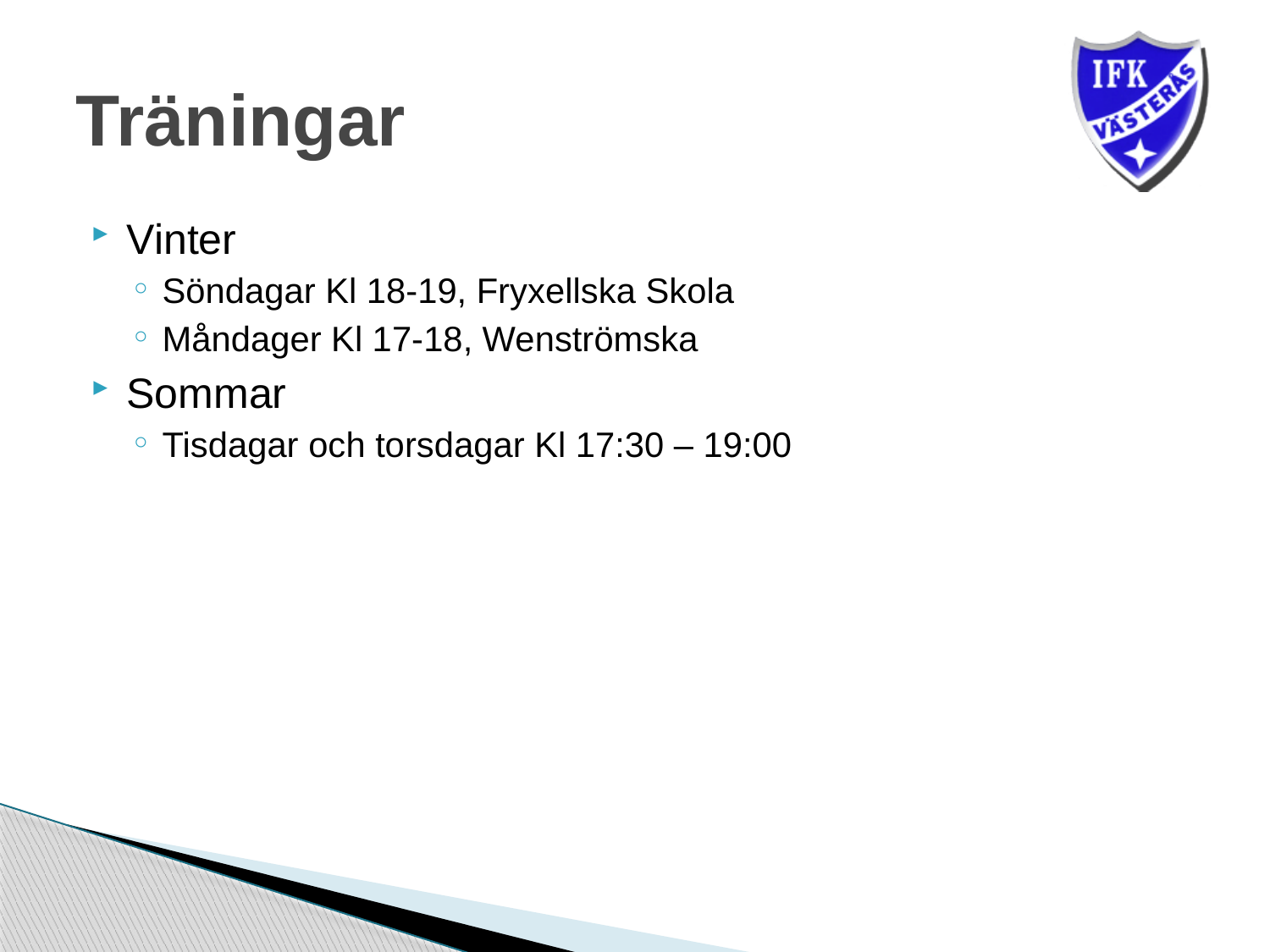

# Träningar
Vinter
Söndagar Kl 18-19, Fryxellska Skola
Måndager Kl 17-18, Wenströmska
Sommar
Tisdagar och torsdagar Kl 17:30 – 19:00